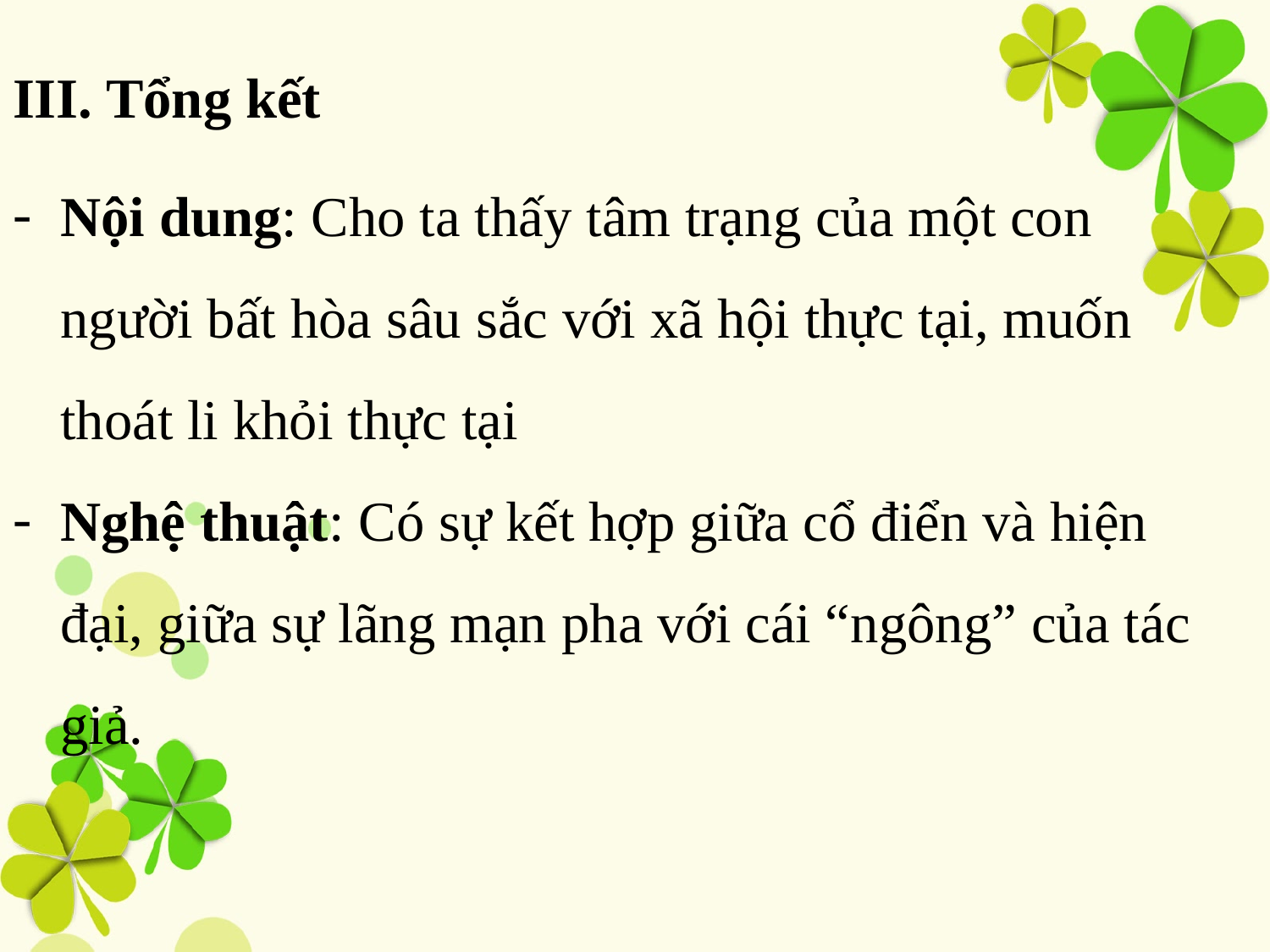

III. Tổng kết
Nội dung: Cho ta thấy tâm trạng của một con người bất hòa sâu sắc với xã hội thực tại, muốn thoát li khỏi thực tại
Nghệ thuật: Có sự kết hợp giữa cổ điển và hiện đại, giữa sự lãng mạn pha với cái “ngông” của tác giả.